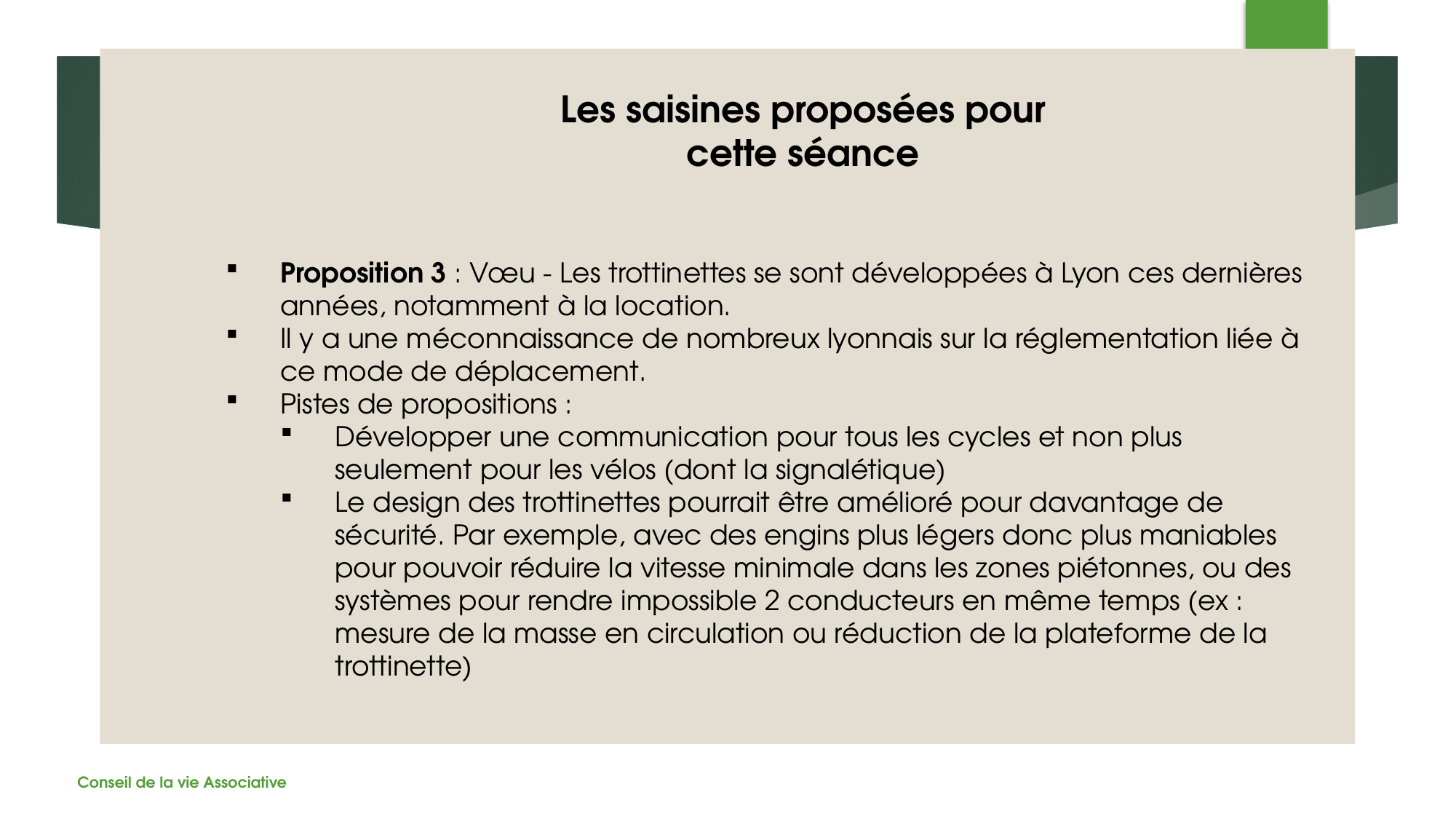

11
#
Les saisines proposées pour cette séance

Proposition 3 : Vœu - Les trottinettes se sont développées à Lyon ces dernières années, notamment à la location.
Il y a une méconnaissance de nombreux lyonnais sur la réglementation liée à ce mode de déplacement.
Pistes de propositions :
Développer une communication pour tous les cycles et non plus seulement pour les vélos (dont la signalétique)
Le design des trottinettes pourrait être amélioré pour davantage de sécurité. Par exemple, avec des engins plus légers donc plus maniables pour pouvoir réduire la vitesse minimale dans les zones piétonnes, ou des systèmes pour rendre impossible 2 conducteurs en même temps (ex : mesure de la masse en circulation ou réduction de la plateforme de la trottinette)
Conseil de la vie Associative